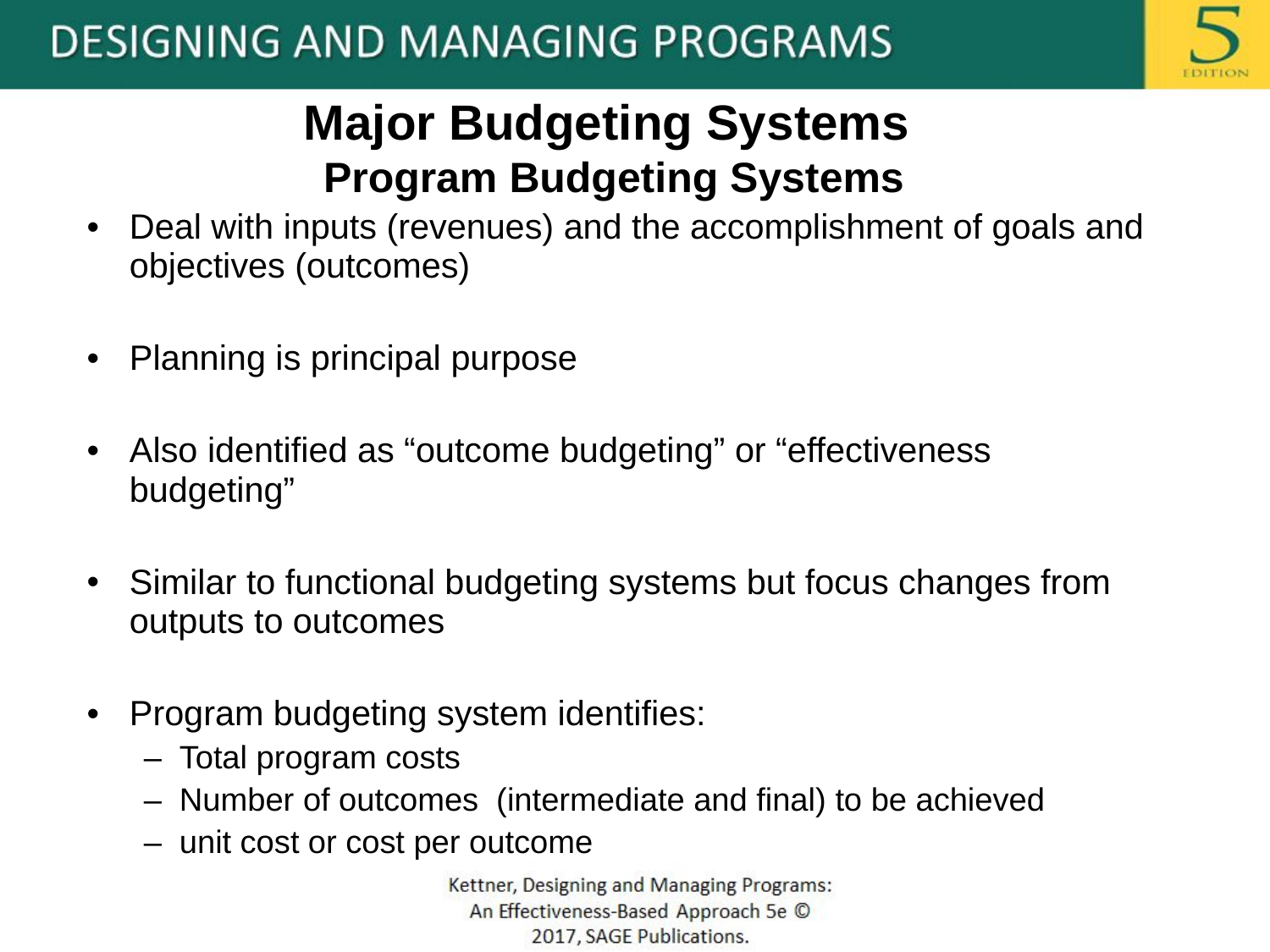

Major Budgeting Systems
Program Budgeting Systems
Deal with inputs (revenues) and the accomplishment of goals and objectives (outcomes)

Planning is principal purpose

Also identified as “outcome budgeting” or “effectiveness budgeting”

Similar to functional budgeting systems but focus changes from outputs to outcomes

Program budgeting system identifies:
Total program costs
Number of outcomes  (intermediate and final) to be achieved
unit cost or cost per outcome